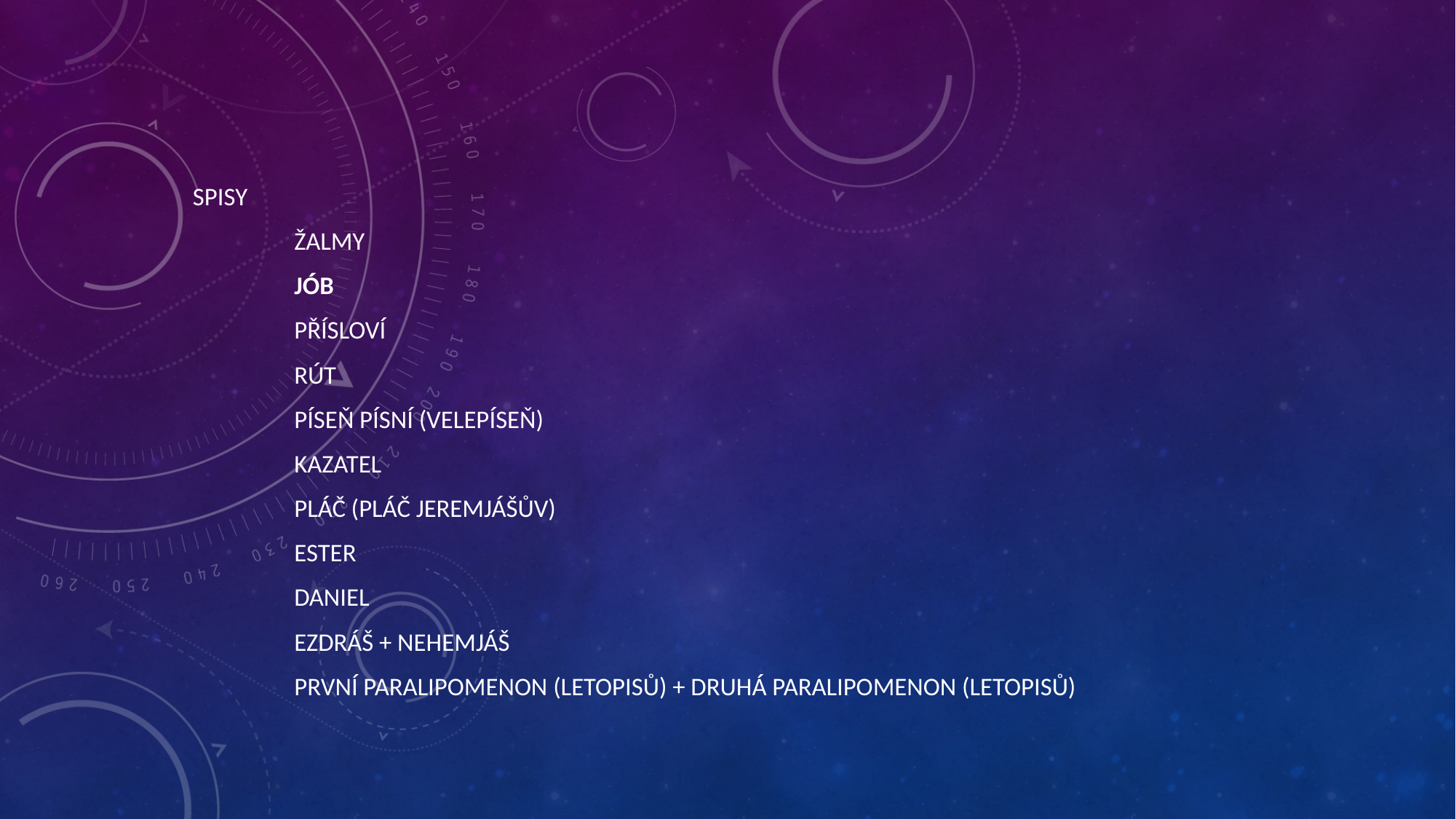

#
Spisy
	Žalmy
	Jób
	Přísloví
	Rút
	Píseň písní (Velepíseň)
	Kazatel
	Pláč (Pláč Jeremjášův)
	Ester
	Daniel
	Ezdráš + Nehemjáš
	První Paralipomenon (Letopisů) + Druhá Paralipomenon (Letopisů)